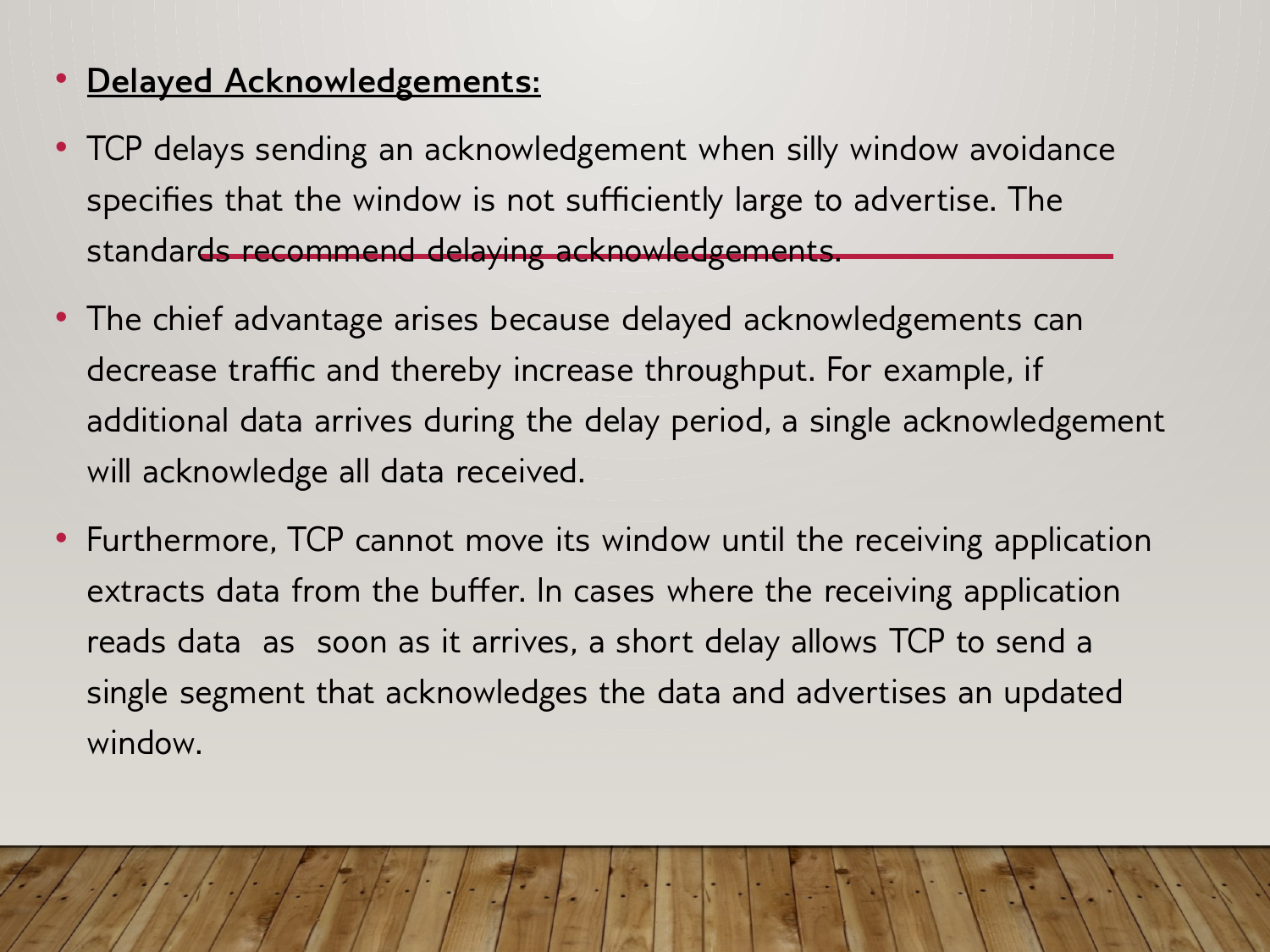

Delayed Acknowledgements:
TCP delays sending an acknowledgement when silly window avoidance specifies that the window is not sufficiently large to advertise. The standards recommend delaying acknowledgements.
The chief advantage arises because delayed acknowledgements can decrease traffic and thereby increase throughput. For example, if additional data arrives during the delay period, a single acknowledgement will acknowledge all data received.
Furthermore, TCP cannot move its window until the receiving application extracts data from the buffer. In cases where the receiving application reads data  as  soon as it arrives, a short delay allows TCP to send a single segment that acknowledges the data and advertises an updated window.